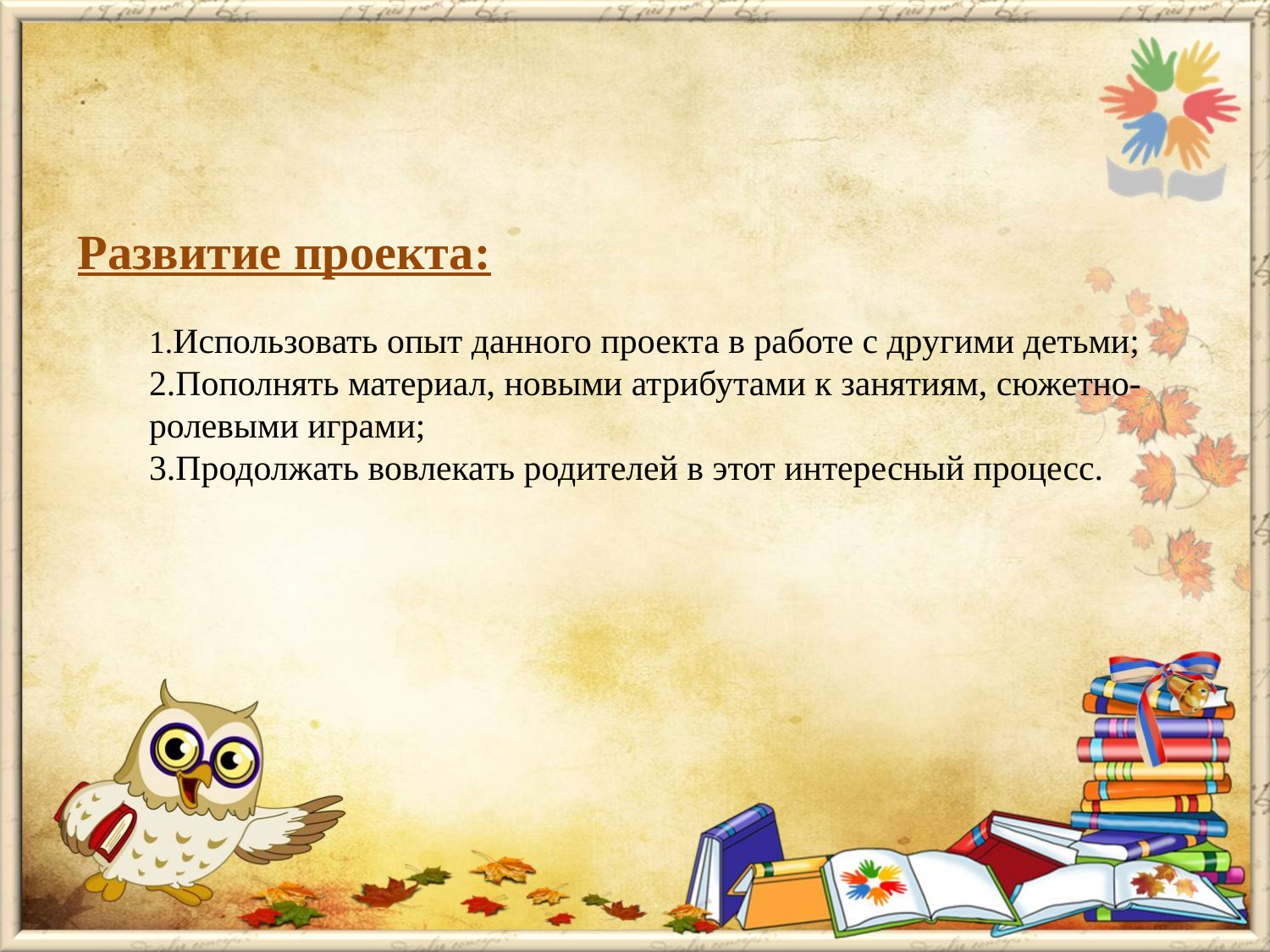

# Развитие проекта: 1.Использовать опыт данного проекта в работе с другими детьми; 2.Пополнять материал, новыми атрибутами к занятиям, сюжетно-ролевыми играми; 3.Продолжать вовлекать родителей в этот интересный процесс.